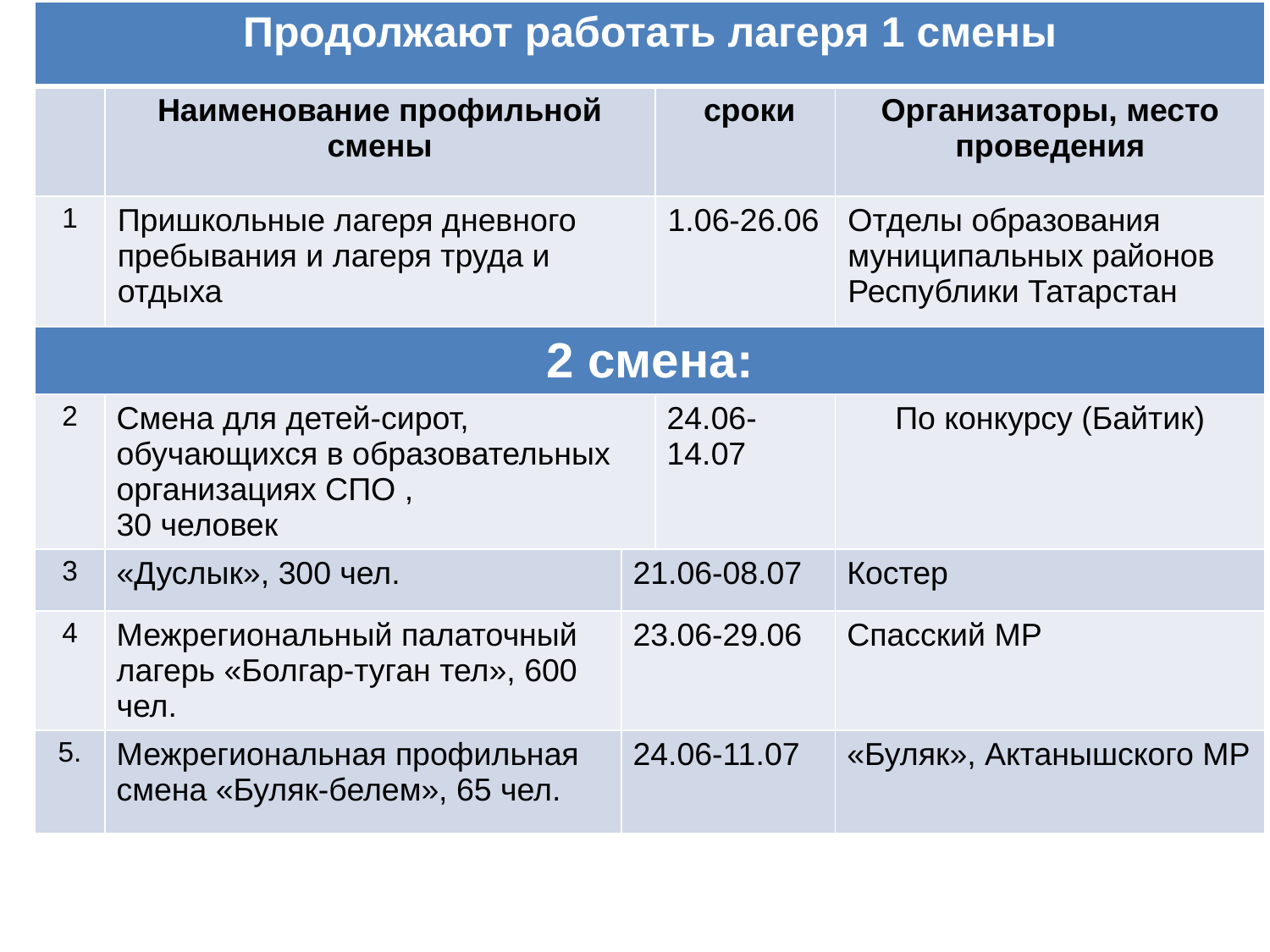

| Продолжают работать лагеря 1 смены |  |  |  |  |
| --- | --- | --- | --- | --- |
|  | Наименование профильной смены |  | сроки | Организаторы, место проведения |
| 1 | Пришкольные лагеря дневного пребывания и лагеря труда и отдыха |  | 1.06-26.06 | Отделы образования муниципальных районов Республики Татарстан |
| 2 смена: |  |  |  |  |
| 2 | Смена для детей-сирот, обучающихся в образовательных организациях СПО , 30 человек |  | 24.06-14.07 | По конкурсу (Байтик) |
| 3 | «Дуслык», 300 чел. | 21.06-08.07 |  | Костер |
| 4 | Межрегиональный палаточный лагерь «Болгар-туган тел», 600 чел. | 23.06-29.06 |  | Спасский МР |
| 5. | Межрегиональная профильная смена «Буляк-белем», 65 чел. | 24.06-11.07 |  | «Буляк», Актанышского МР |
#